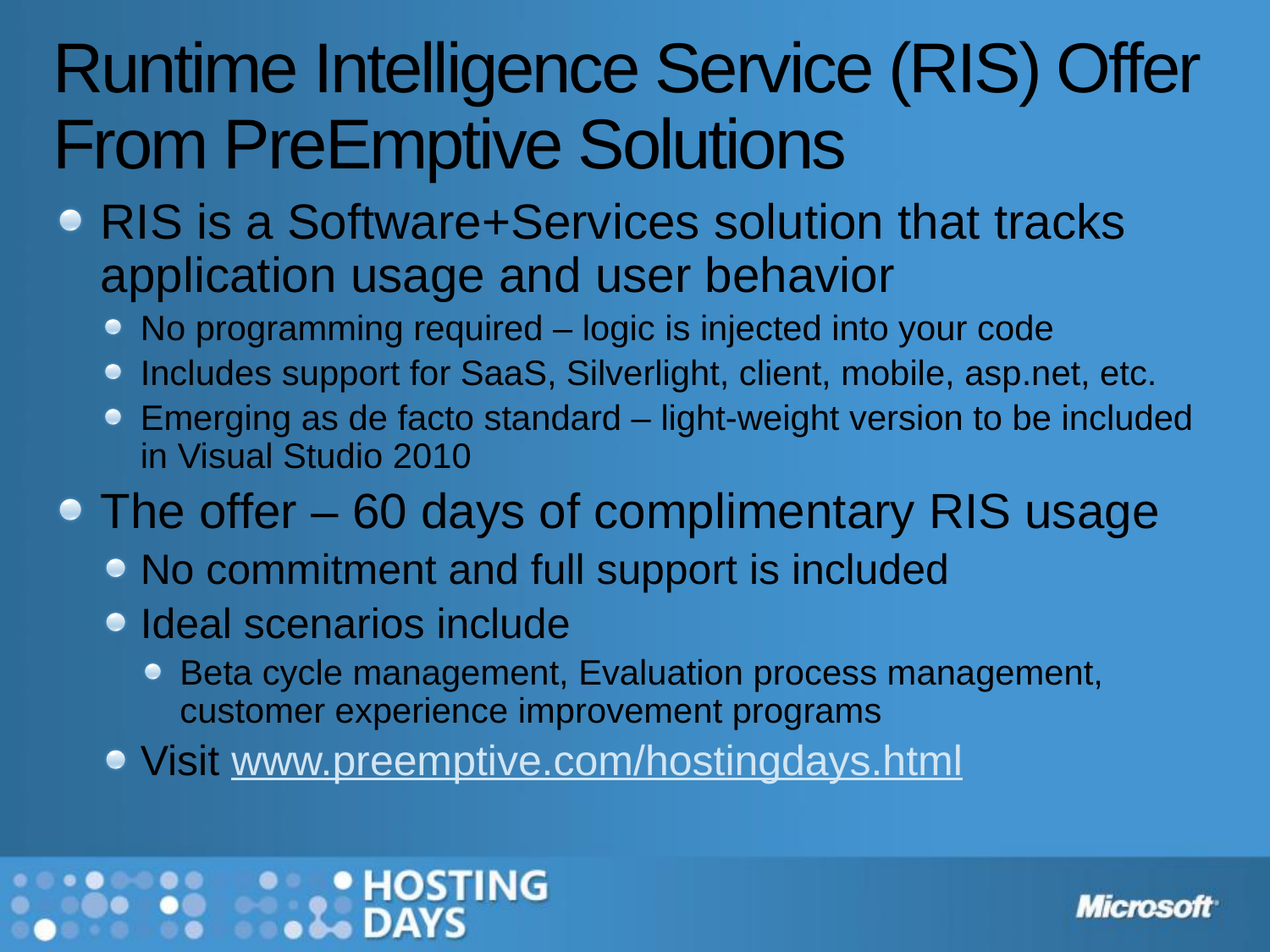

# Runtime Intelligence Service (RIS) Offer From PreEmptive Solutions
RIS is a Software+Services solution that tracks application usage and user behavior
No programming required – logic is injected into your code
Includes support for SaaS, Silverlight, client, mobile, asp.net, etc.
Emerging as de facto standard – light-weight version to be included in Visual Studio 2010
The offer – 60 days of complimentary RIS usage
No commitment and full support is included
Ideal scenarios include
Beta cycle management, Evaluation process management, customer experience improvement programs
Visit www.preemptive.com/hostingdays.html